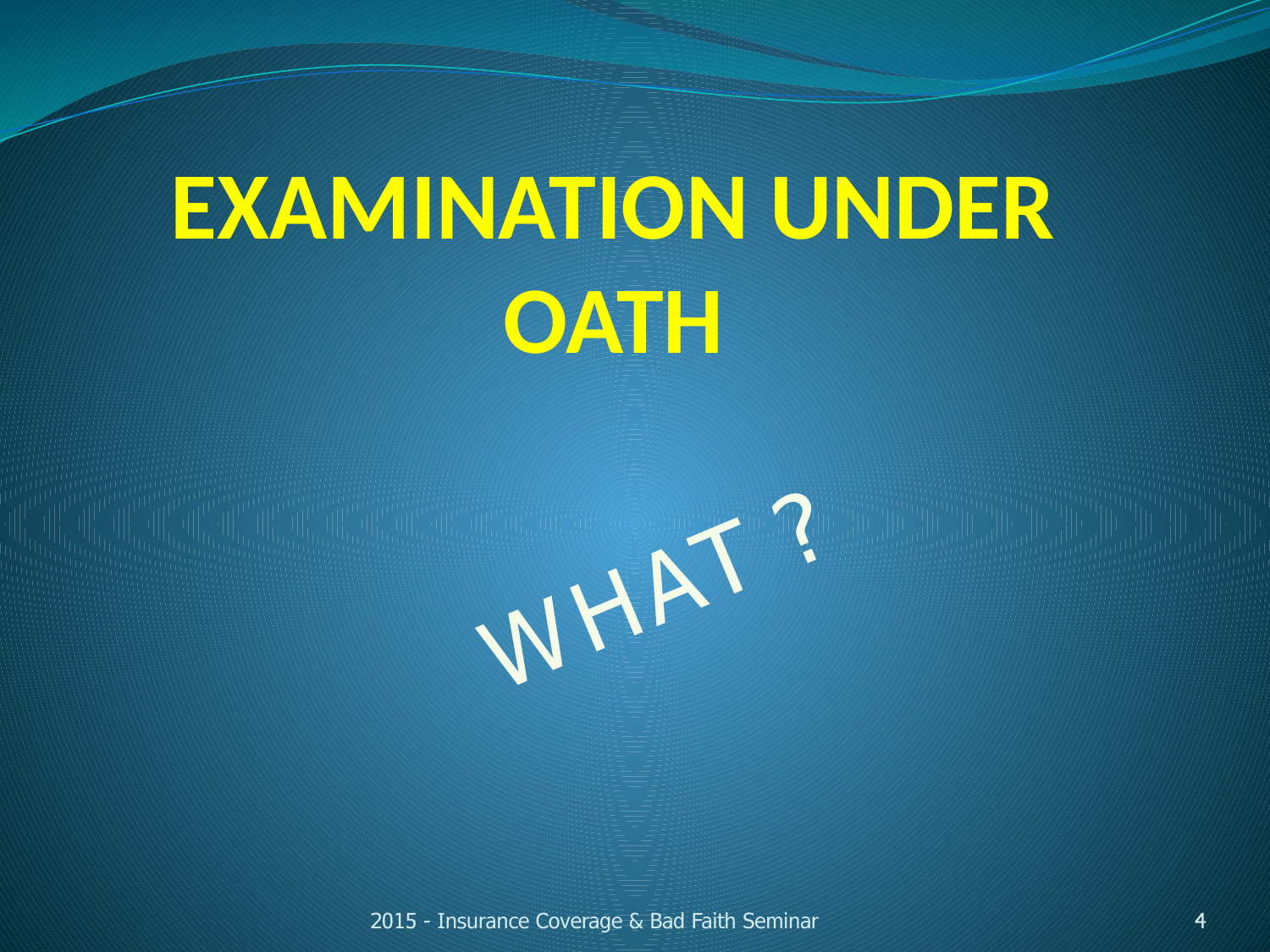

# EXAMINATION UNDER OATH

WHAT ?

2015 - Insurance Coverage & Bad Faith Seminar
4